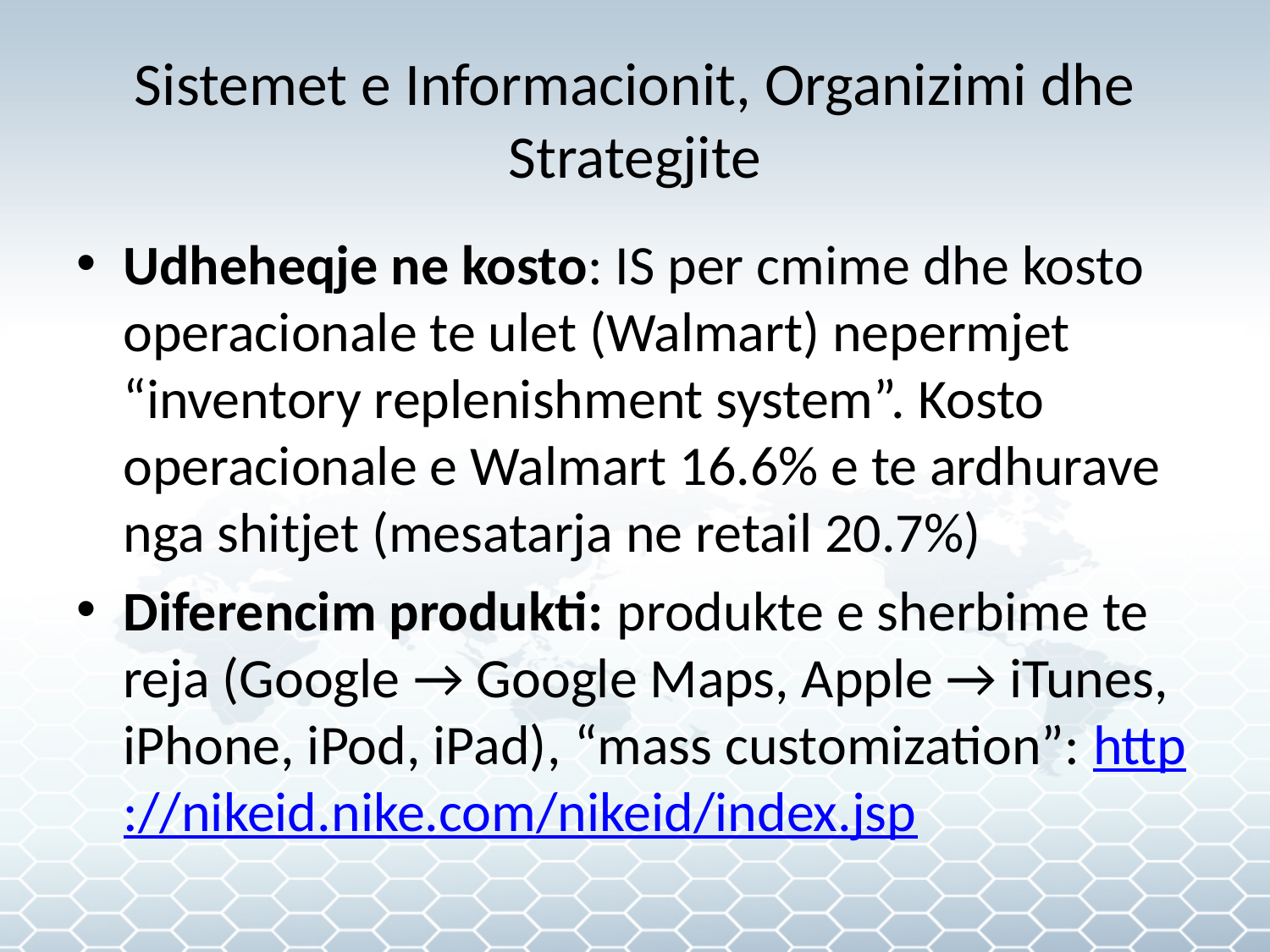

# Sistemet e Informacionit, Organizimi dhe Strategjite
Udheheqje ne kosto: IS per cmime dhe kosto operacionale te ulet (Walmart) nepermjet “inventory replenishment system”. Kosto operacionale e Walmart 16.6% e te ardhurave nga shitjet (mesatarja ne retail 20.7%)
Diferencim produkti: produkte e sherbime te reja (Google → Google Maps, Apple → iTunes, iPhone, iPod, iPad), “mass customization”: http://nikeid.nike.com/nikeid/index.jsp